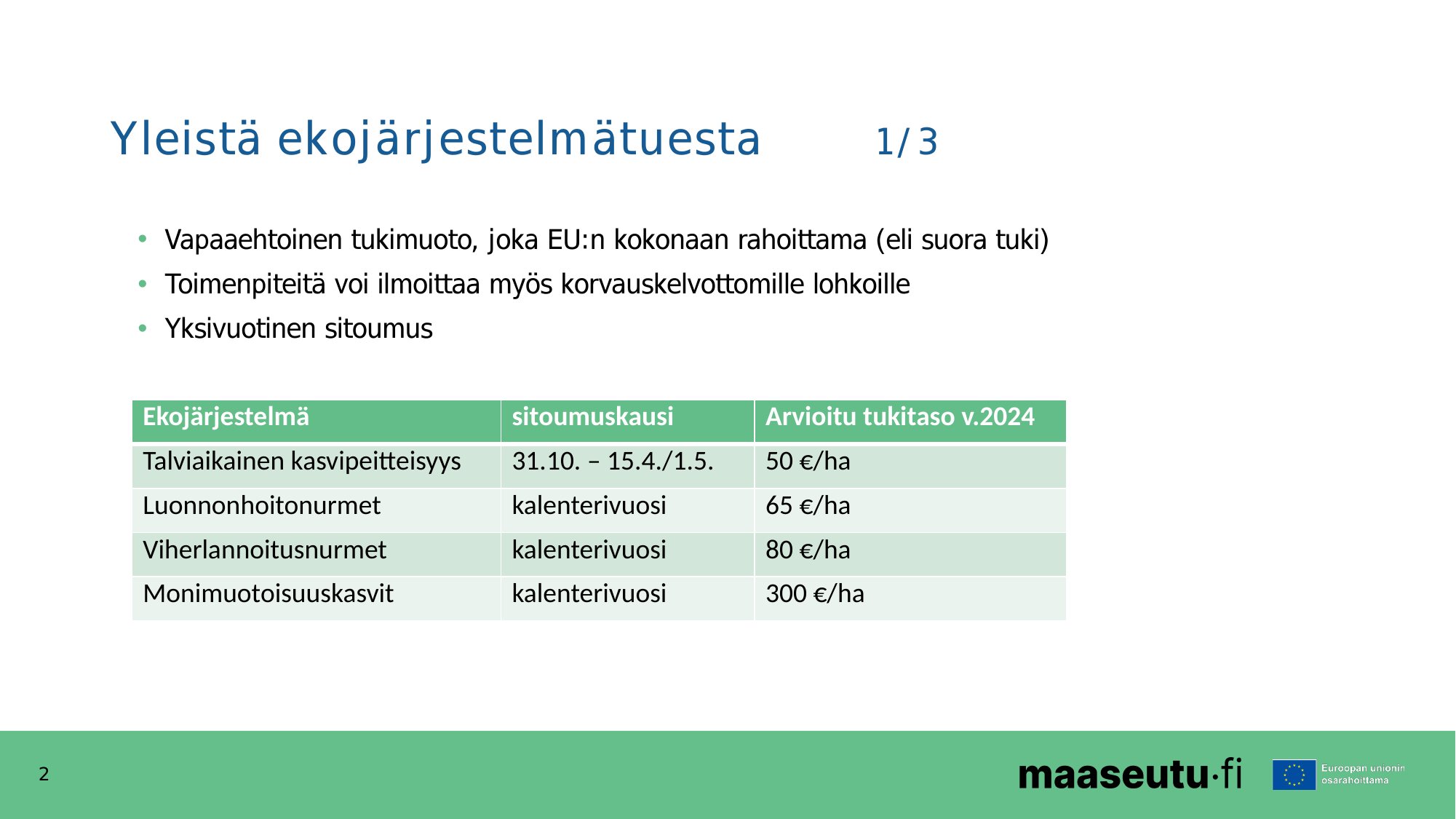

# Yleistä ekojärjestelmätuesta	 	1/3
Vapaaehtoinen tukimuoto, joka EU:n kokonaan rahoittama (eli suora tuki)
Toimenpiteitä voi ilmoittaa myös korvauskelvottomille lohkoille
Yksivuotinen sitoumus

| Ekojärjestelmä | sitoumuskausi | Arvioitu tukitaso v.2024 |
| --- | --- | --- |
| Talviaikainen kasvipeitteisyys | 31.10. – 15.4./1.5. | 50 €/ha |
| Luonnonhoitonurmet | kalenterivuosi | 65 €/ha |
| Viherlannoitusnurmet | kalenterivuosi | 80 €/ha |
| Monimuotoisuuskasvit | kalenterivuosi | 300 €/ha |